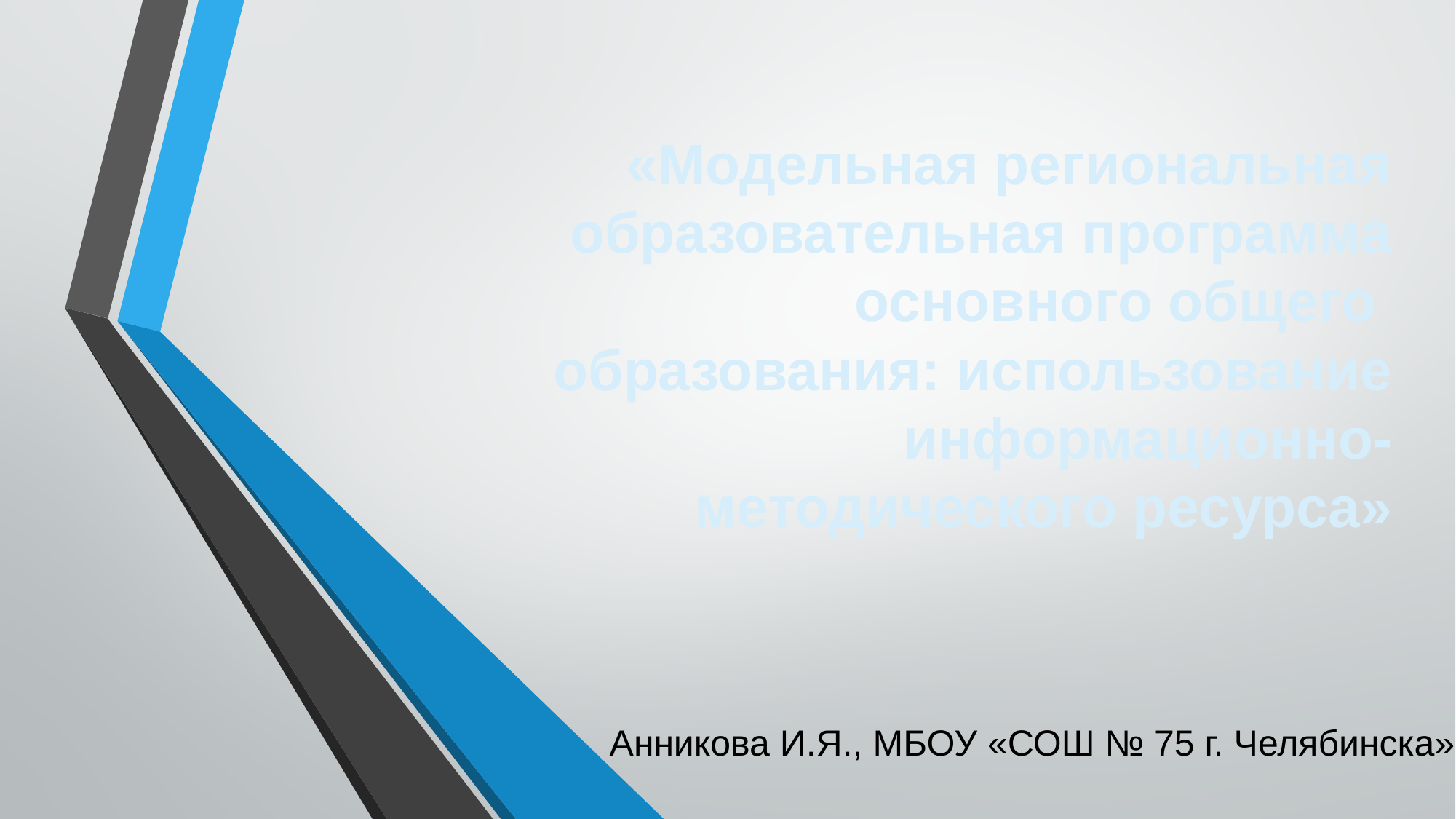

# «Модельная региональная образовательная программа основного общего  образования: использование информационно-методического ресурса»
Анникова И.Я., МБОУ «СОШ № 75 г. Челябинска»